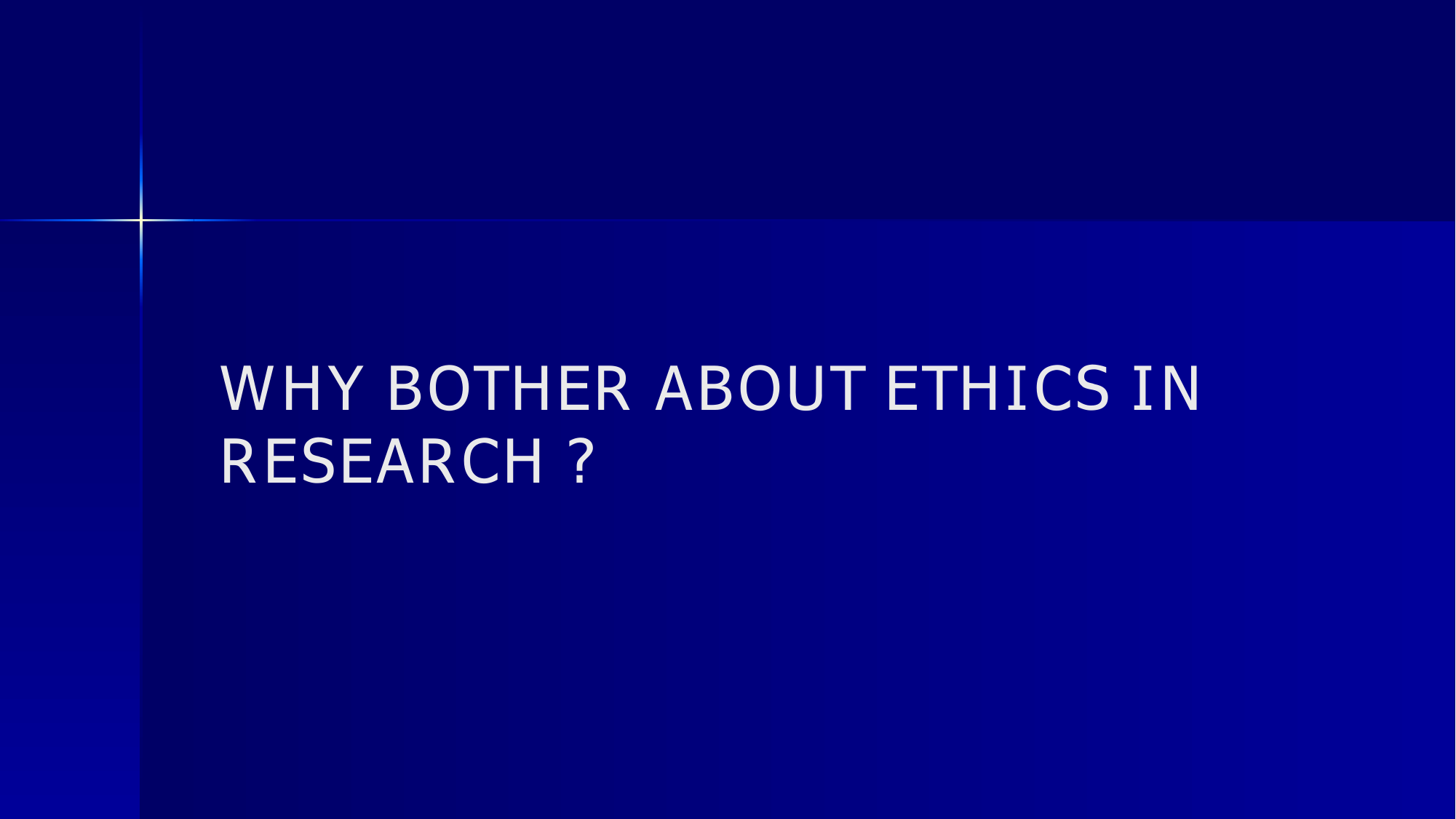

# WHY BOTHER ABOUT ETHICS IN RESEARCH ?